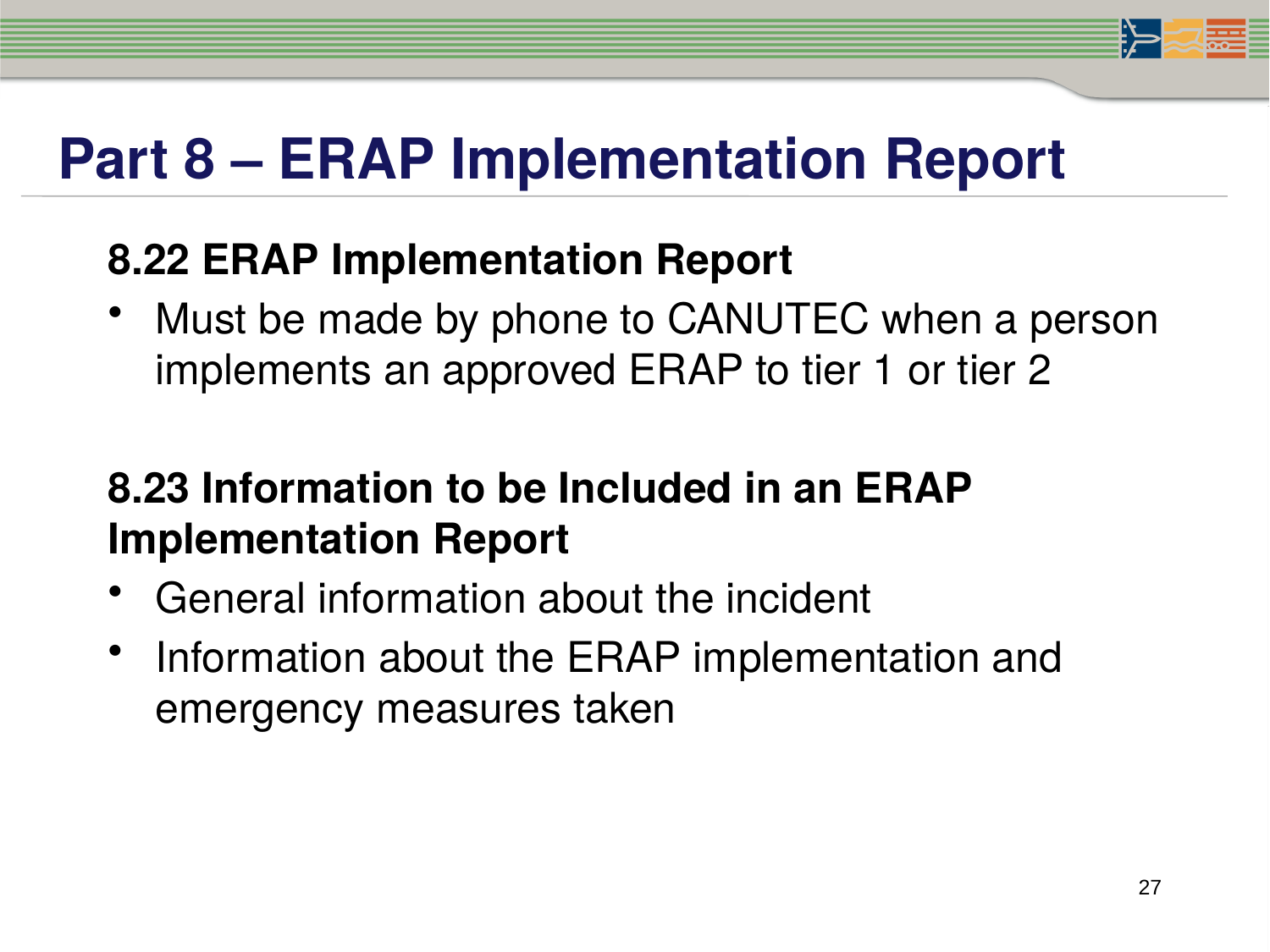

Part 8 – ERAP Implementation Report

8.22 ERAP Implementation Report
Must be made by phone to CANUTEC when a person implements an approved ERAP to tier 1 or tier 2

8.23 Information to be Included in an ERAP Implementation Report
General information about the incident
Information about the ERAP implementation and emergency measures taken

27